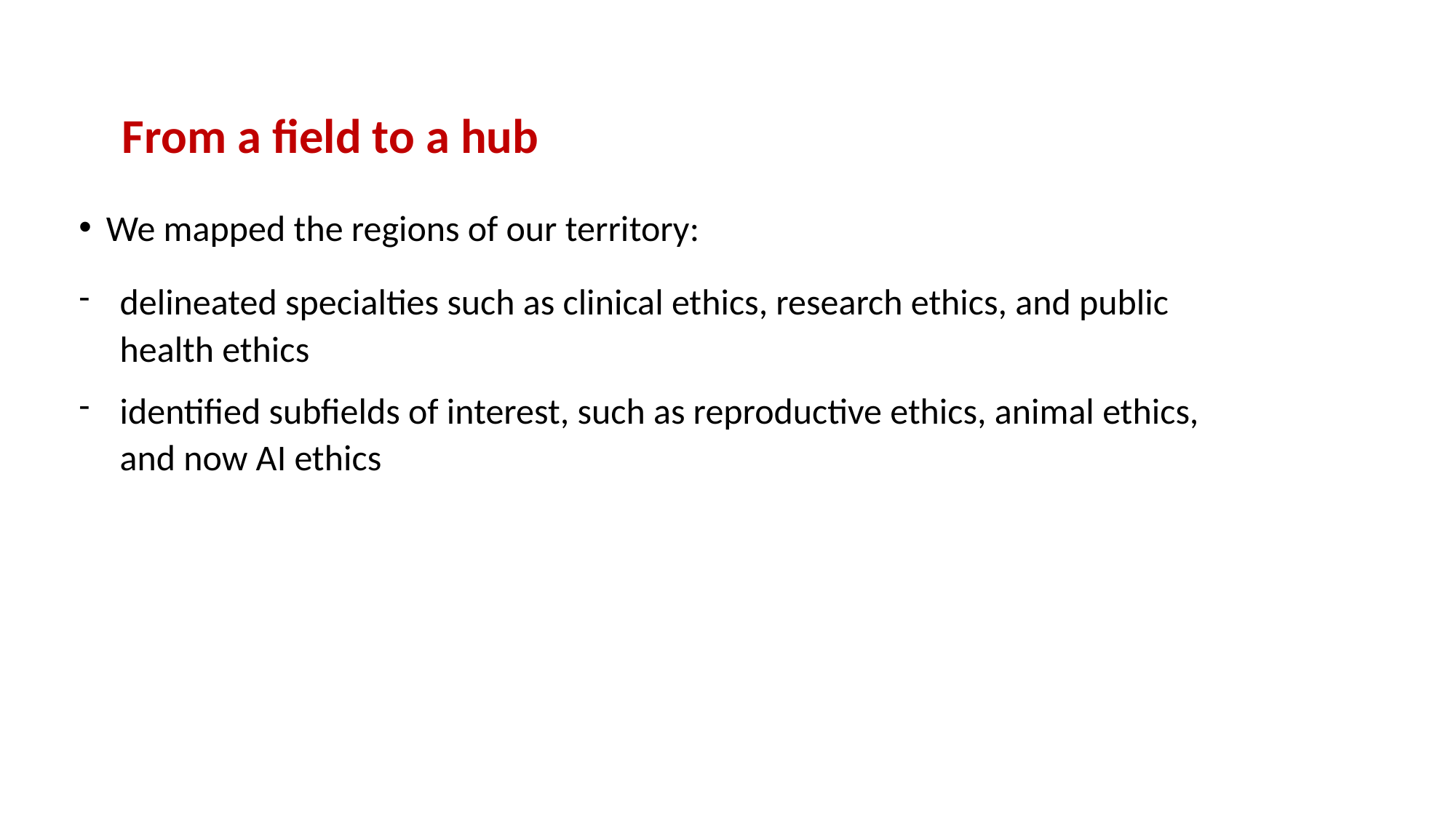

# From a field to a hub
We mapped the regions of our terri­tory:
delineated specialties such as clinical ethics, research ethics, and public health ethics
identified subfields of in­terest, such as reproductive ethics, animal ethics, and now AI ethics